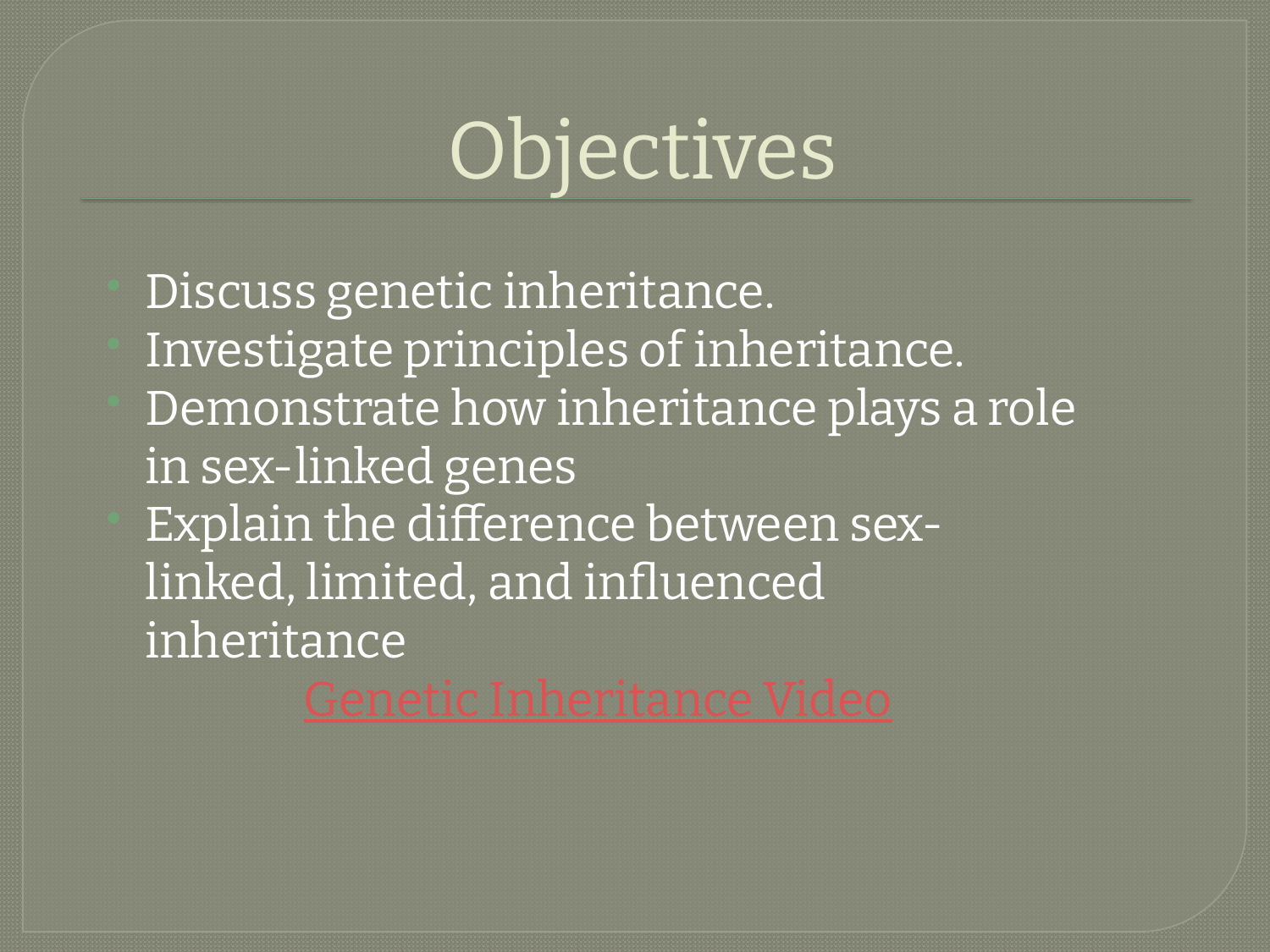

# Objectives
Discuss genetic inheritance.
Investigate principles of inheritance.
Demonstrate how inheritance plays a role in sex-linked genes
Explain the difference between sex- linked, limited, and influenced inheritance
Genetic Inheritance Video